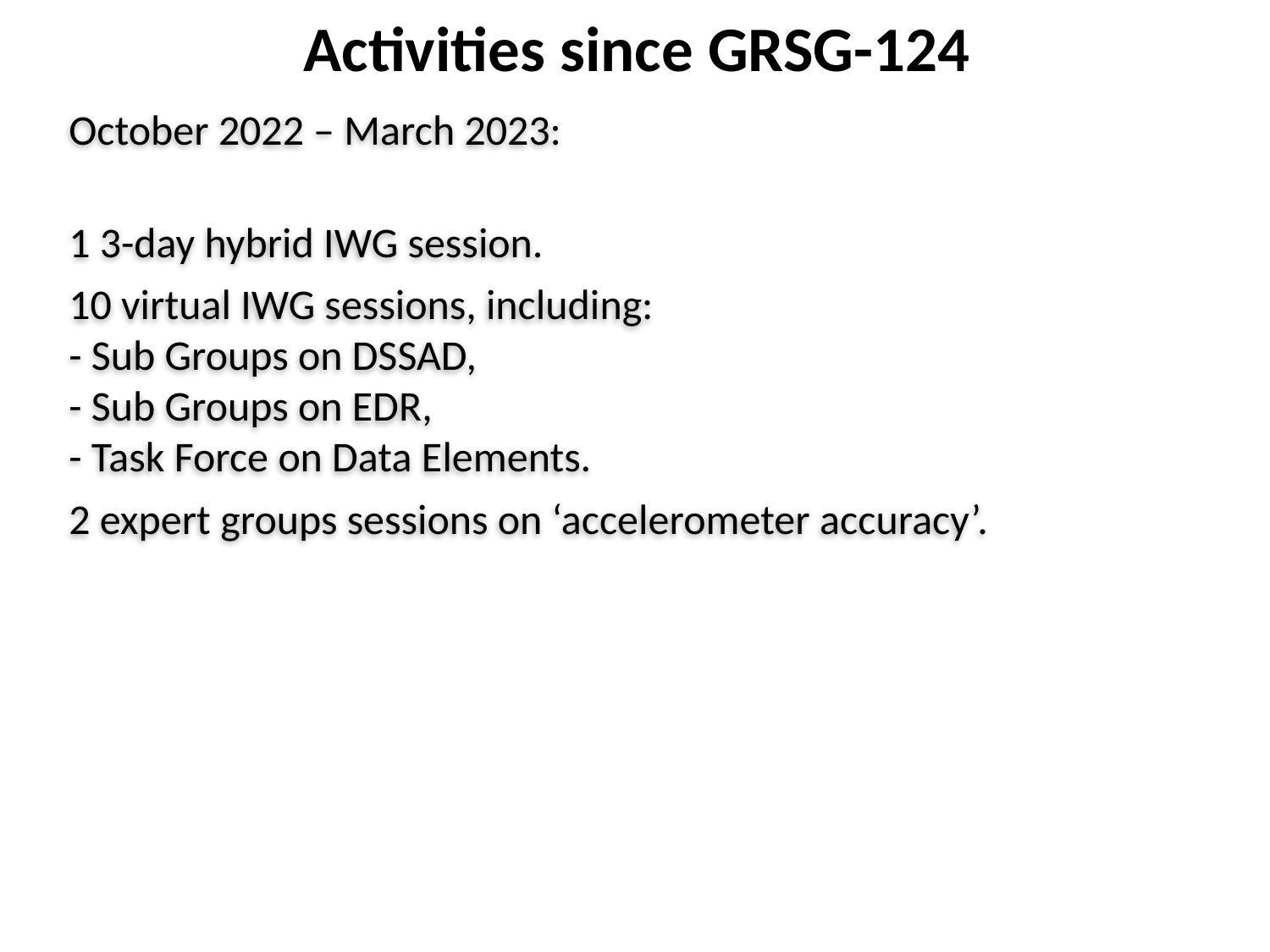

Activities since GRSG-124
October 2022 – March 2023:
1 3-day hybrid IWG session.
10 virtual IWG sessions, including:
- Sub Groups on DSSAD,
- Sub Groups on EDR,
- Task Force on Data Elements.
2 expert groups sessions on ‘accelerometer accuracy’.